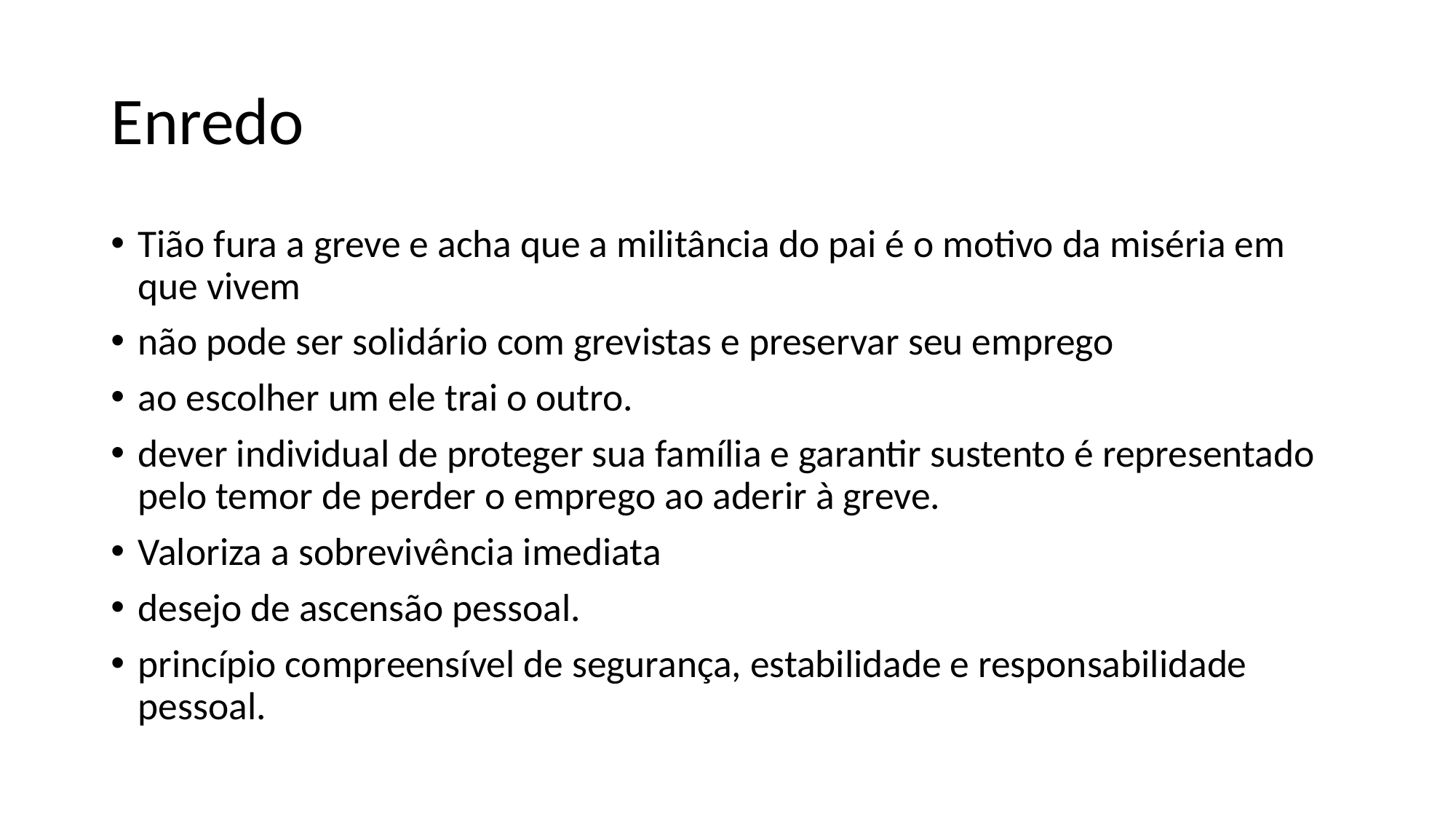

# Enredo
Tião fura a greve e acha que a militância do pai é o motivo da miséria em que vivem
não pode ser solidário com grevistas e preservar seu emprego
ao escolher um ele trai o outro.
dever individual de proteger sua família e garantir sustento é representado pelo temor de perder o emprego ao aderir à greve.
Valoriza a sobrevivência imediata
desejo de ascensão pessoal.
princípio compreensível de segurança, estabilidade e responsabilidade pessoal.